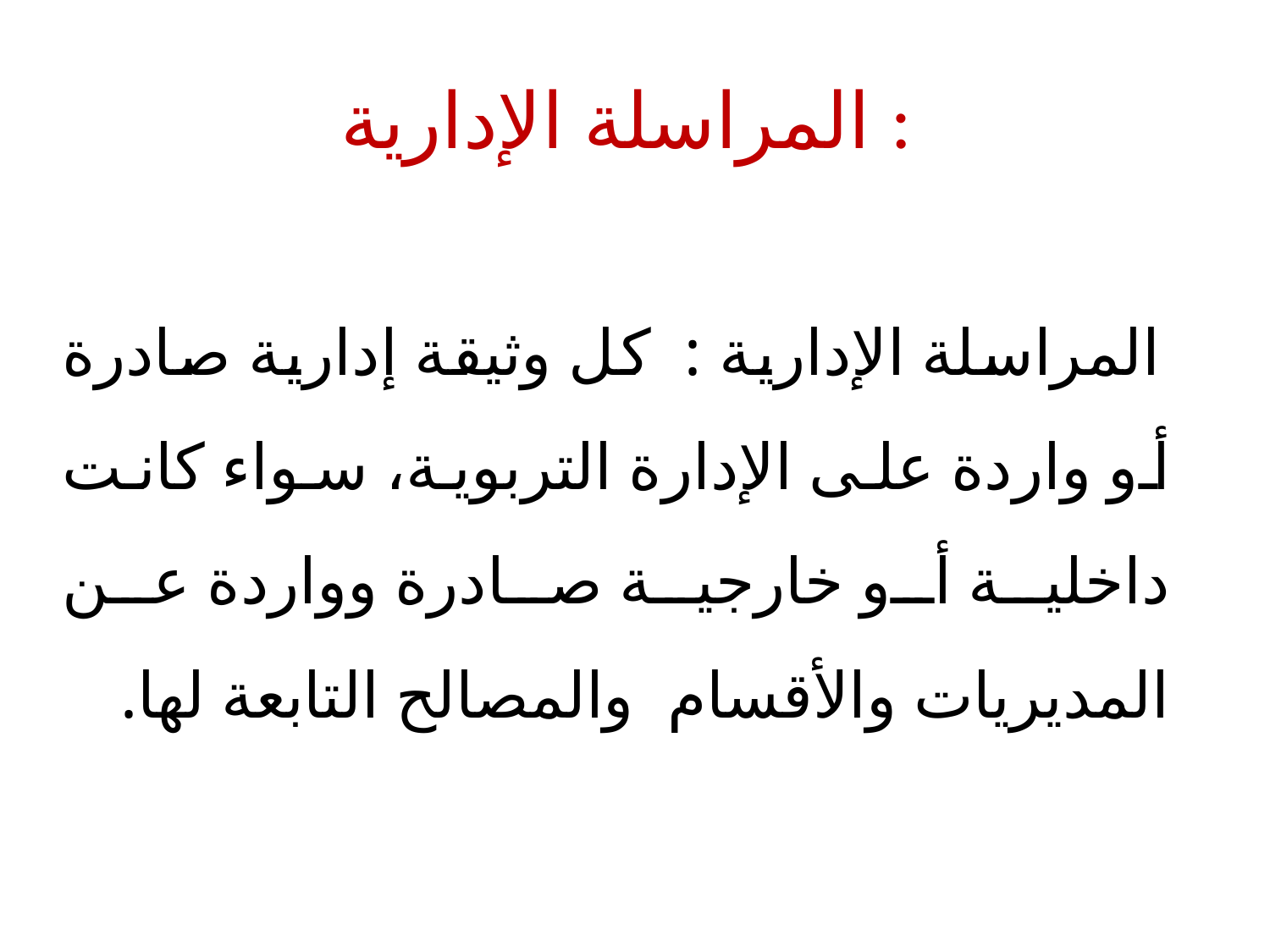

# المراسلة الإدارية :
   المراسلة الإدارية :  كل وثيقة إدارية صادرة أو واردة على الإدارة التربوية، سواء كانت داخلية أو خارجية صادرة وواردة عن المديريات والأقسام  والمصالح التابعة لها.